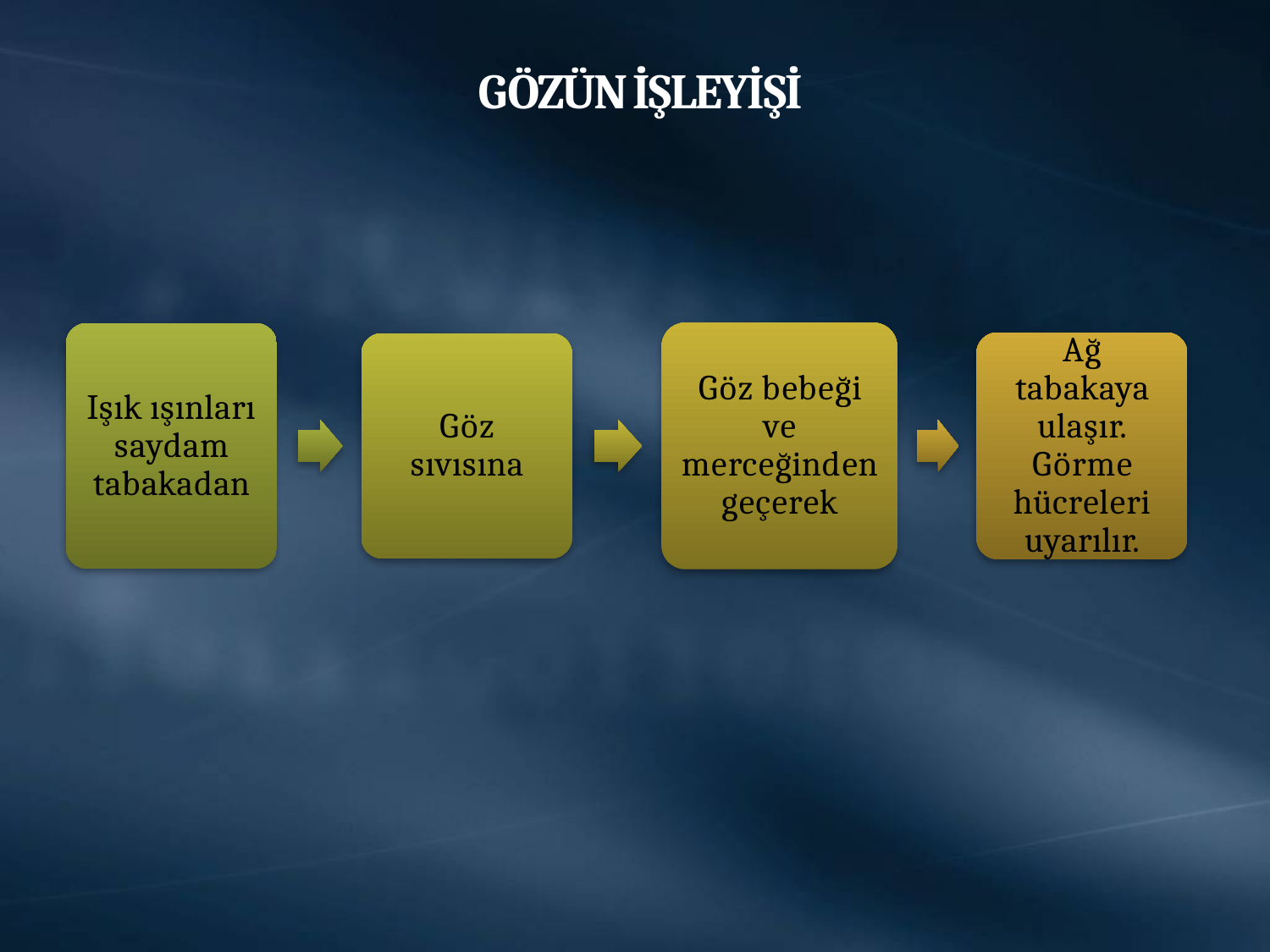

Işık ışınları saydam tabakadan

Göz sıvısına

Göz bebeği ve merceğinden geçerek

Ağ tabakaya ulaşır. Görme hücreleri uyarılır.
# GÖZÜN İŞLEYİŞİ